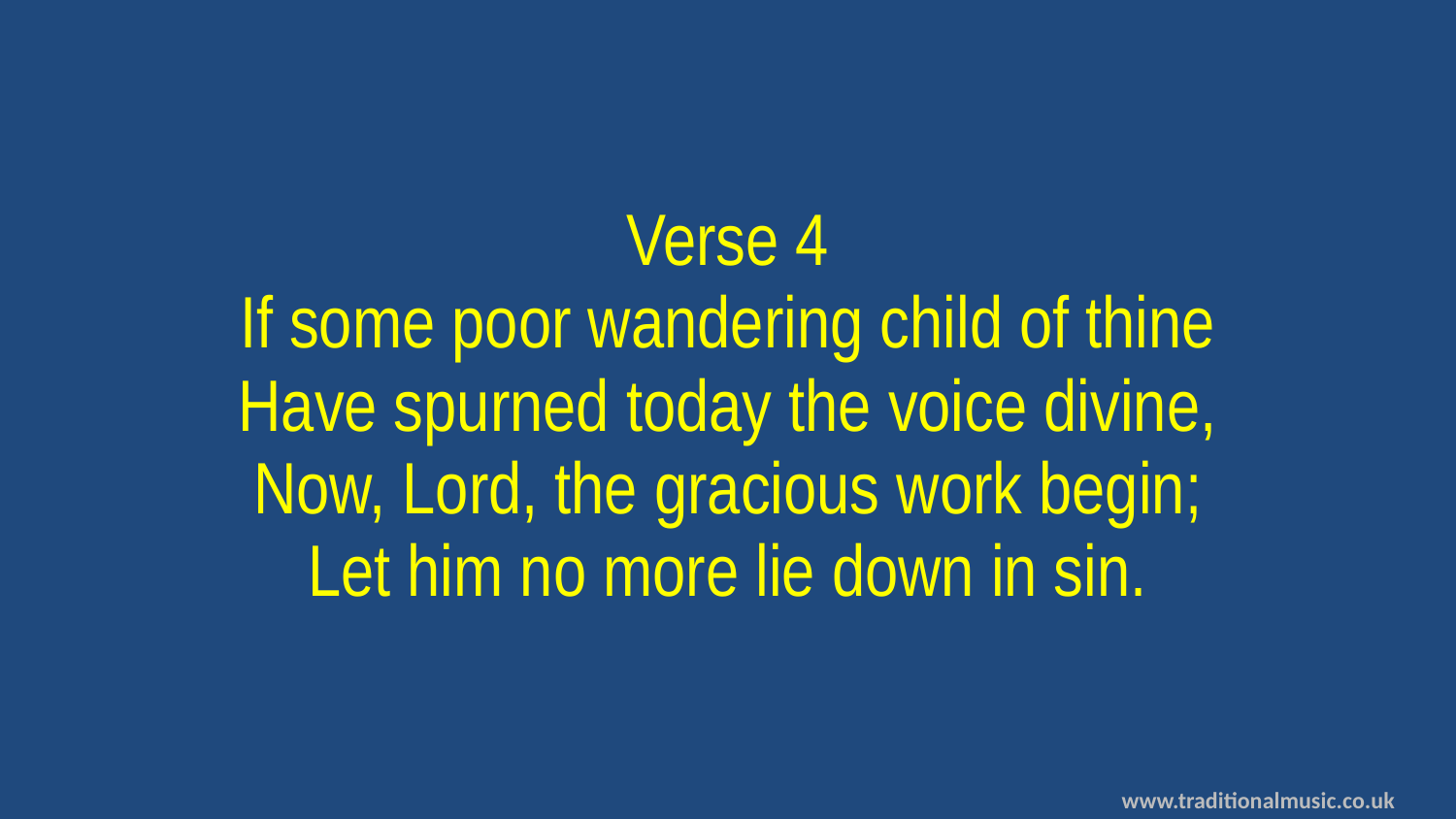

Verse 4
If some poor wandering child of thine
Have spurned today the voice divine,
Now, Lord, the gracious work begin;
Let him no more lie down in sin.